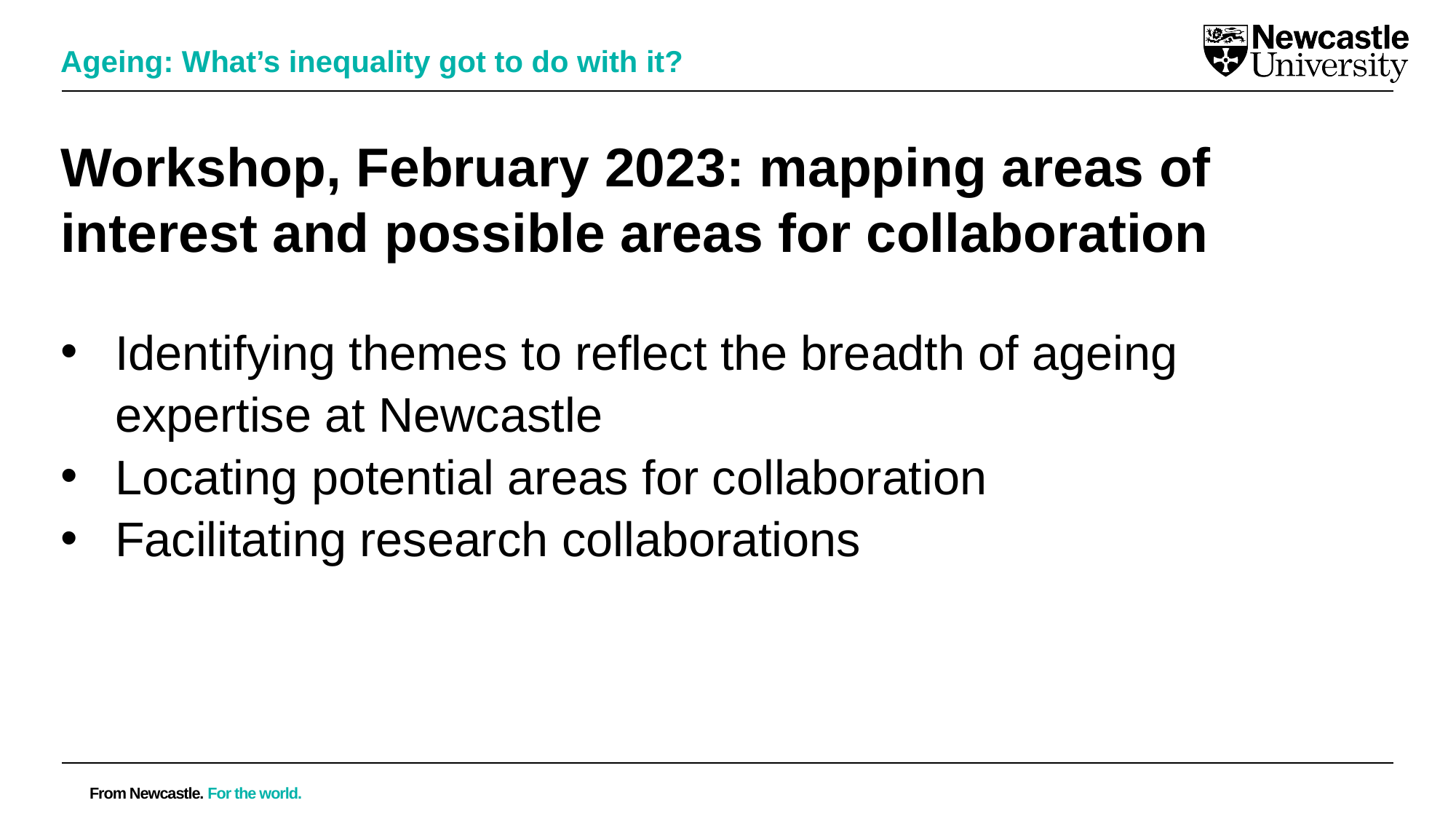

Ageing: What’s inequality got to do with it?
# Workshop, February 2023: mapping areas of interest and possible areas for collaboration
Identifying themes to reflect the breadth of ageing expertise at Newcastle
Locating potential areas for collaboration
Facilitating research collaborations